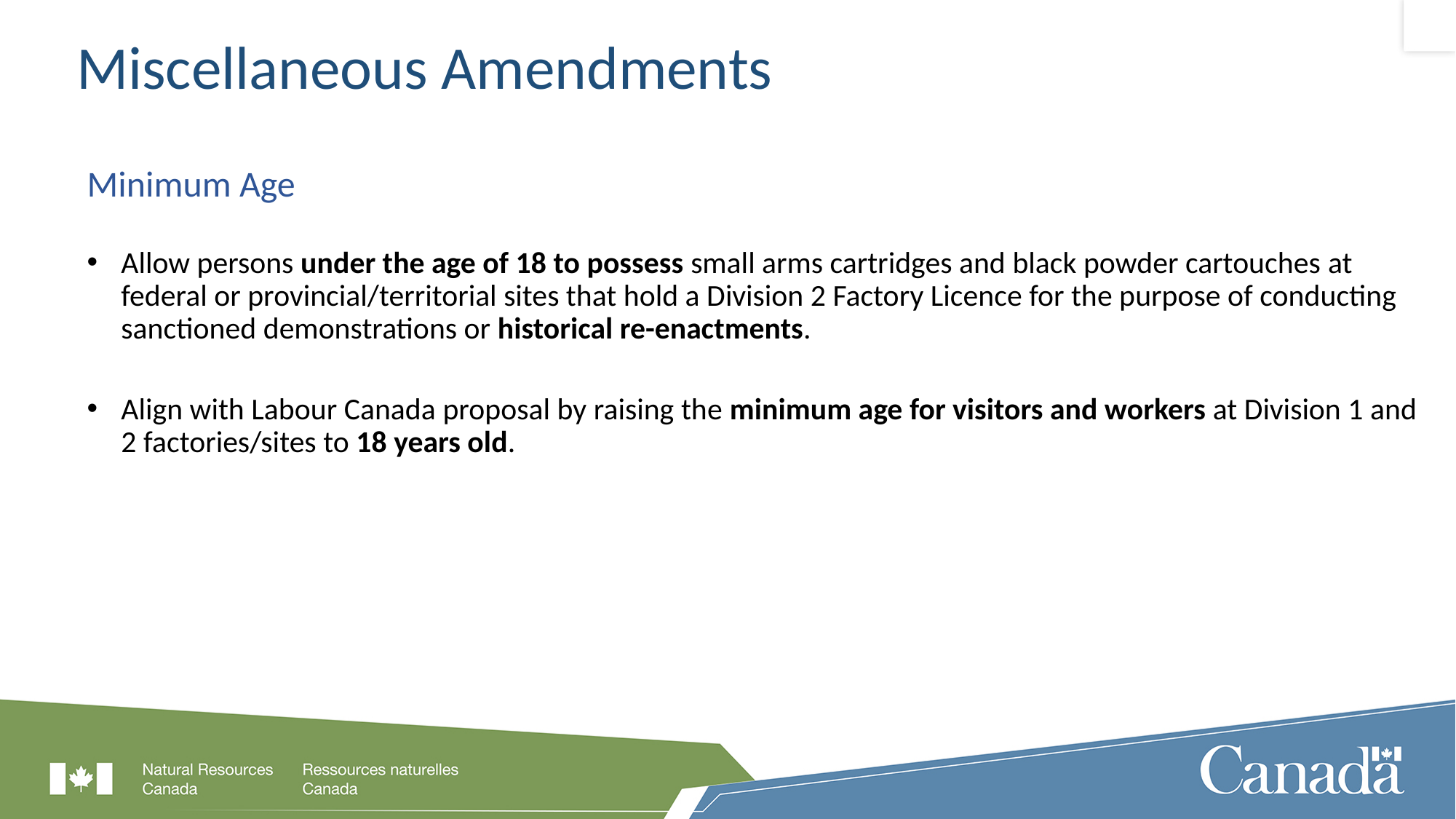

# Miscellaneous Amendments
Minimum Age

Allow persons under the age of 18 to possess small arms cartridges and black powder cartouches at federal or provincial/territorial sites that hold a Division 2 Factory Licence for the purpose of conducting sanctioned demonstrations or historical re-enactments.

Align with Labour Canada proposal by raising the minimum age for visitors and workers at Division 1 and 2 factories/sites to 18 years old.